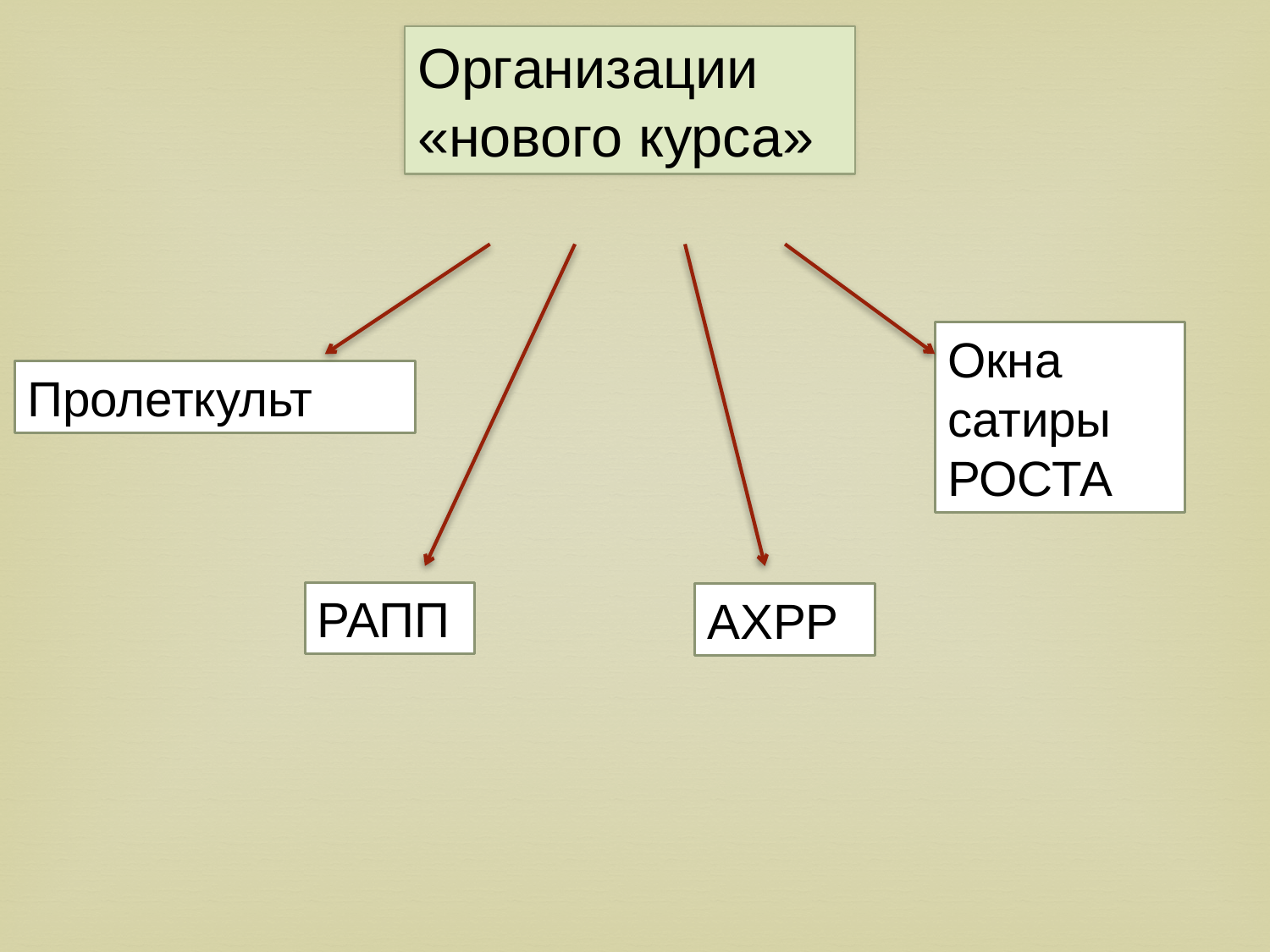

Организации «нового курса»
Окна сатиры РОСТА
Пролеткульт
РАПП
АХРР